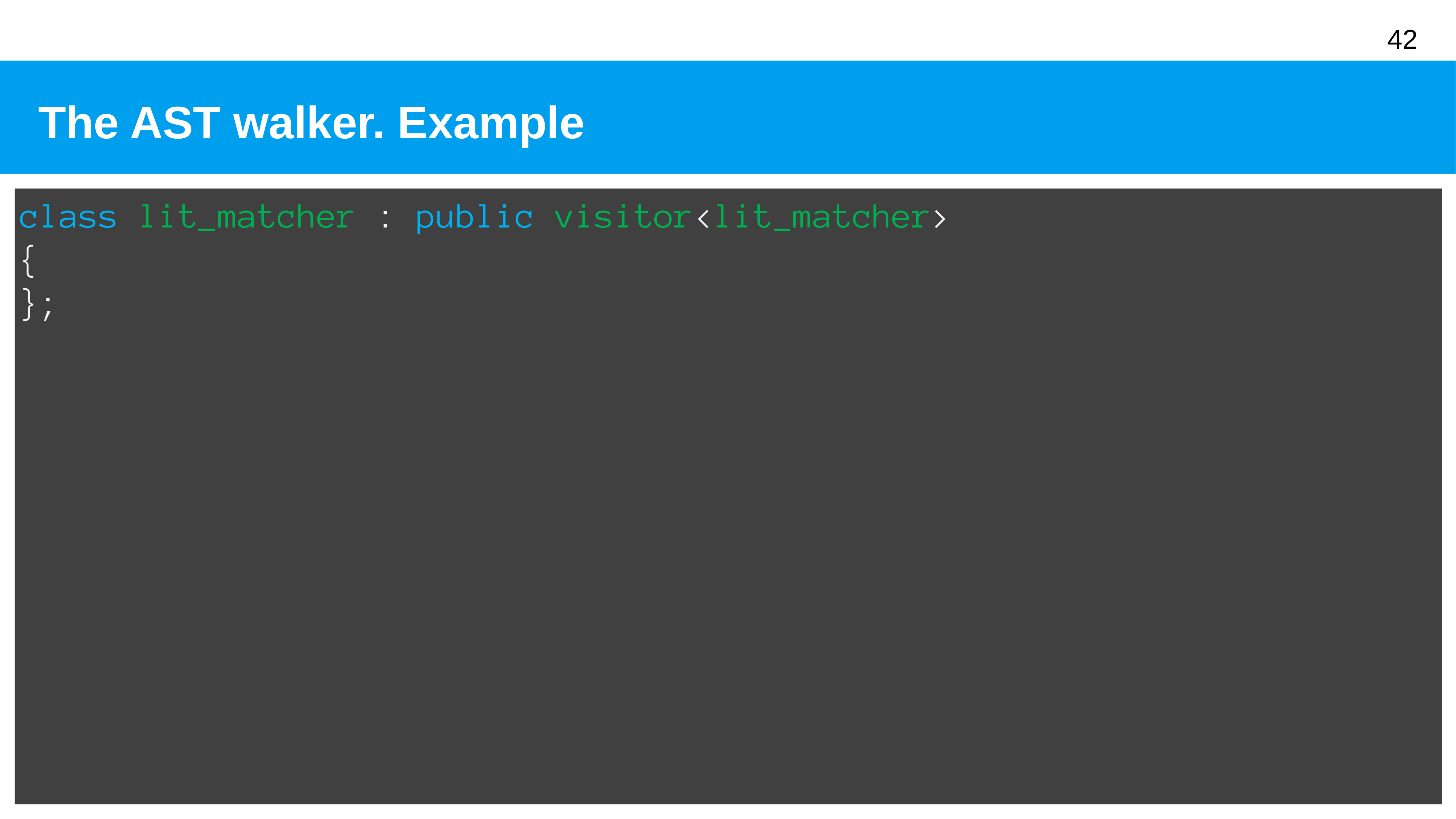

# The AST walker. Example
class lit_matcher : public visitor<lit_matcher>
{
};